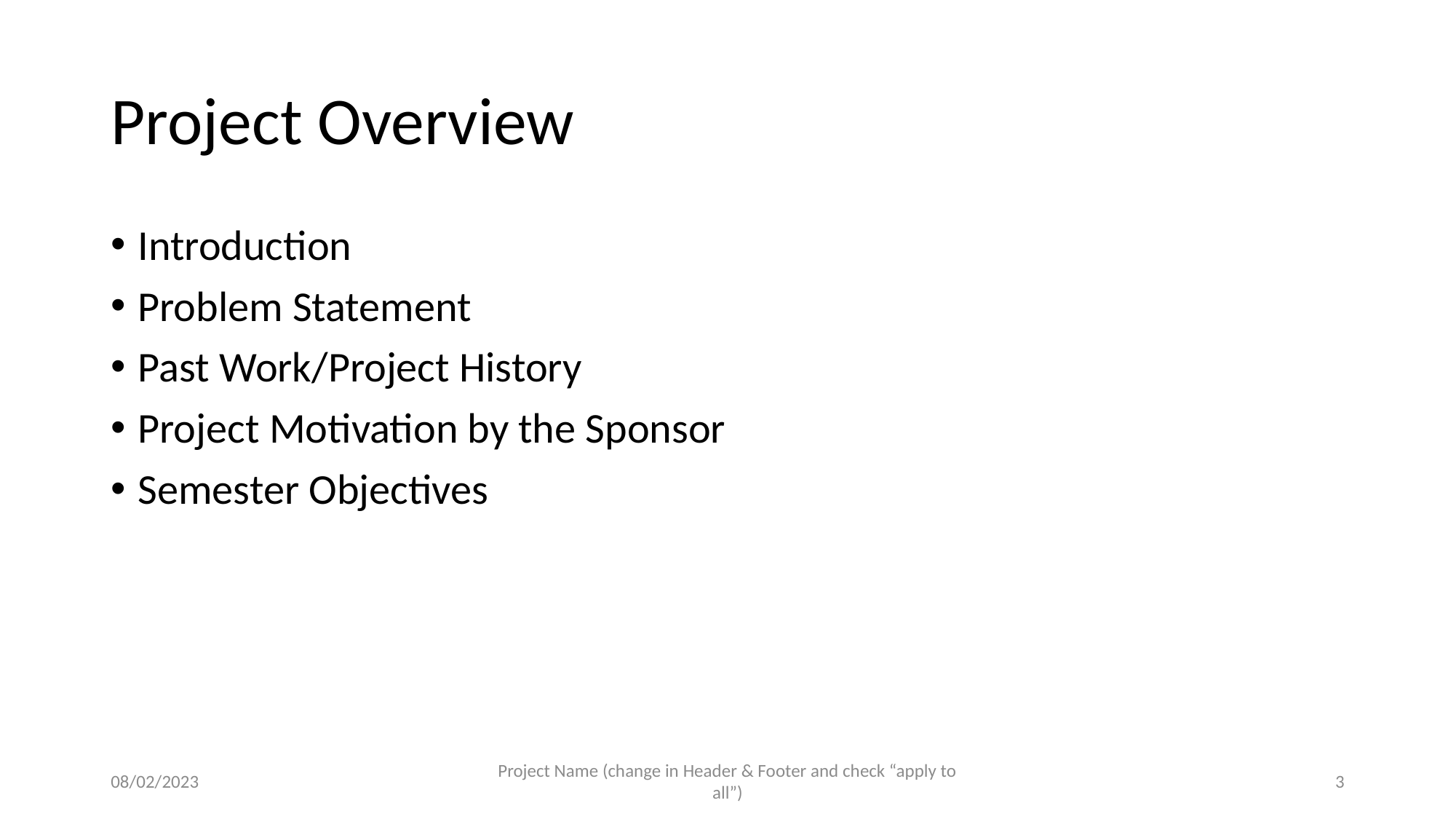

Project Overview
# Introduction
Problem Statement
Past Work/Project History
Project Motivation by the Sponsor
Semester Objectives
08/02/2023
Project Name (change in Header & Footer and check “apply to all”)
3